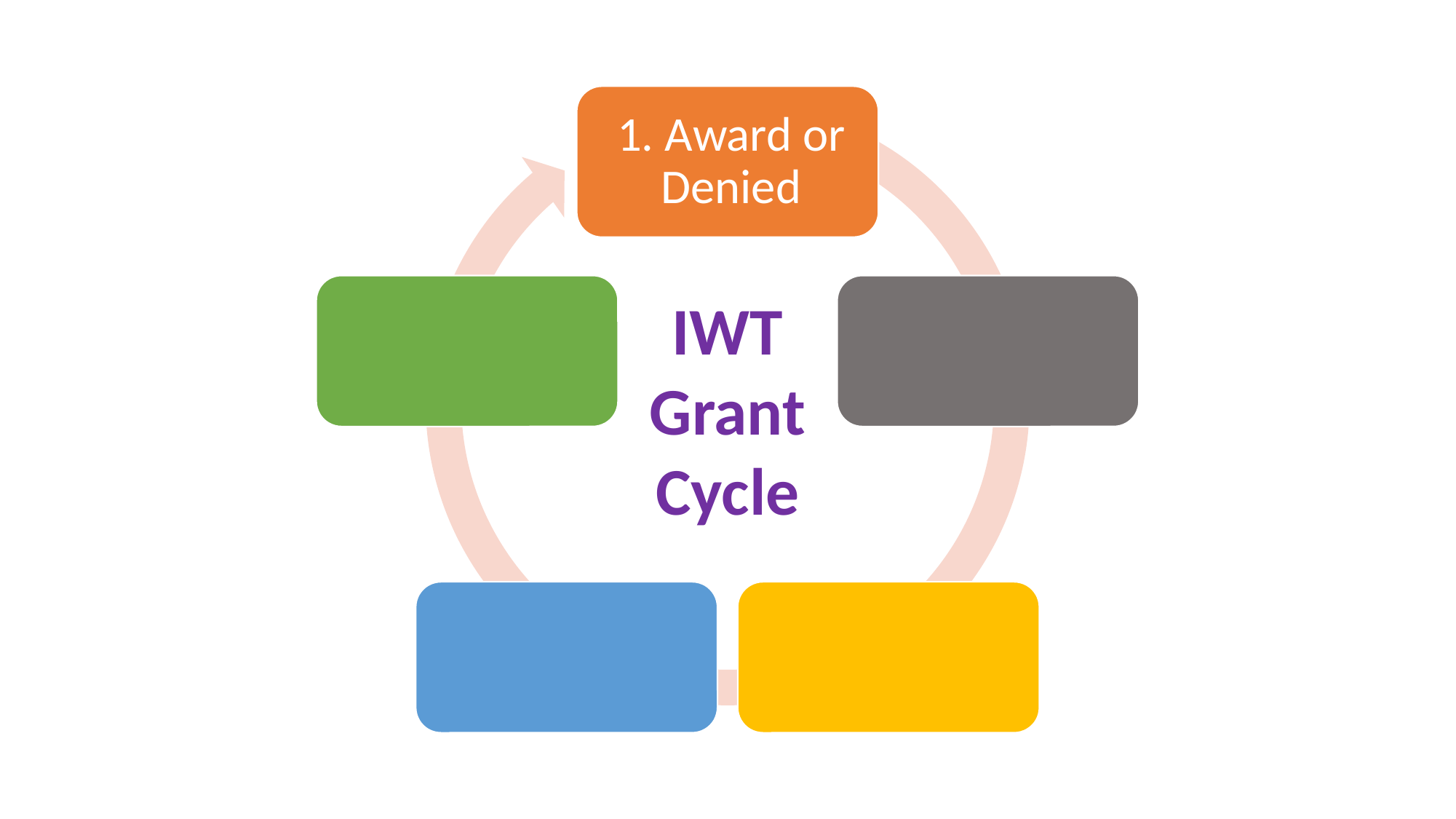

1. Award or Denied

IWT
Grant Cycle